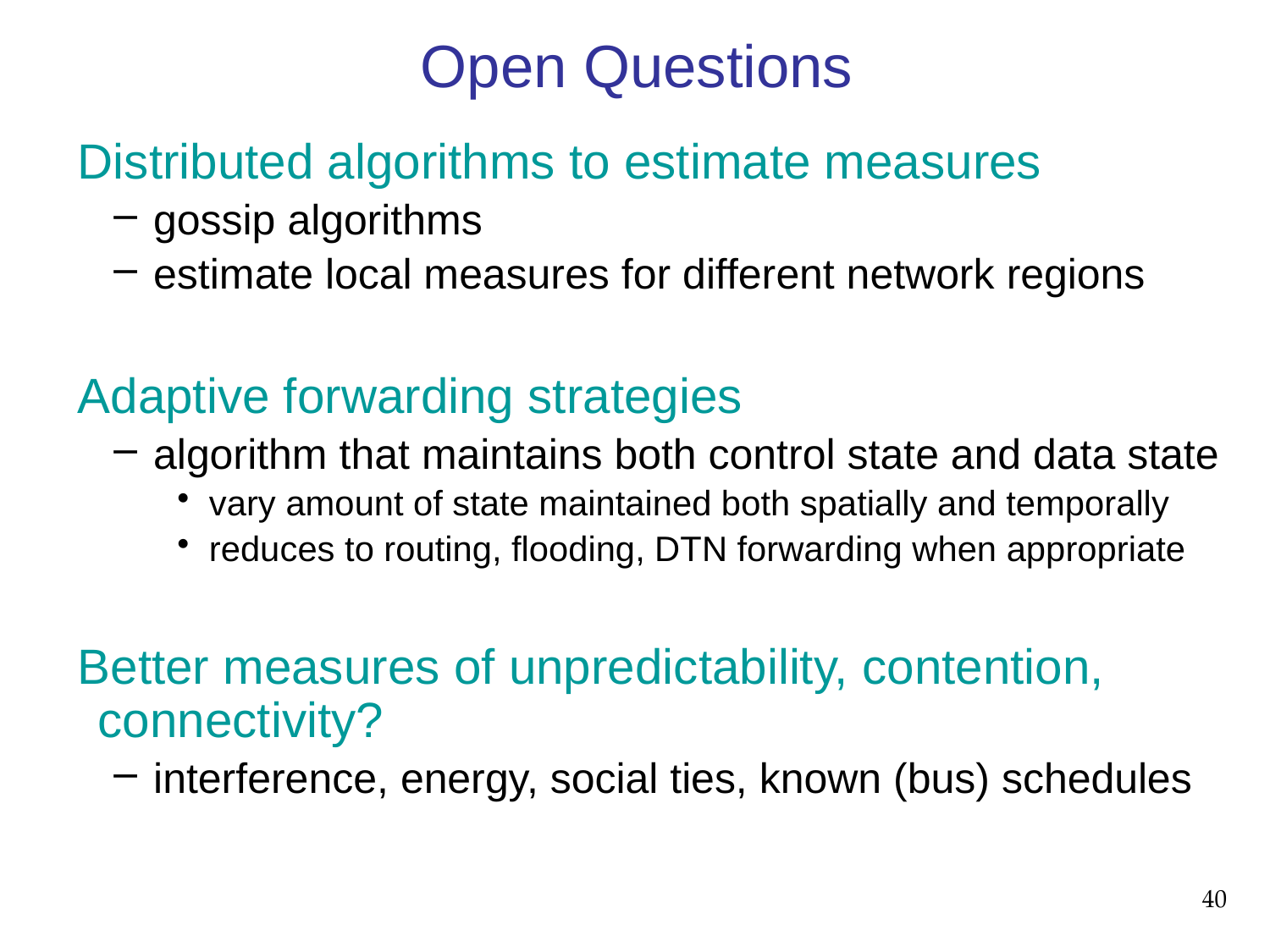

# Open Questions
  Distributed algorithms to estimate measures
gossip algorithms
estimate local measures for different network regions

  Adaptive forwarding strategies
algorithm that maintains both control state and data state
vary amount of state maintained both spatially and temporally
reduces to routing, flooding, DTN forwarding when appropriate

  Better measures of unpredictability, contention, connectivity?
interference, energy, social ties, known (bus) schedules
40